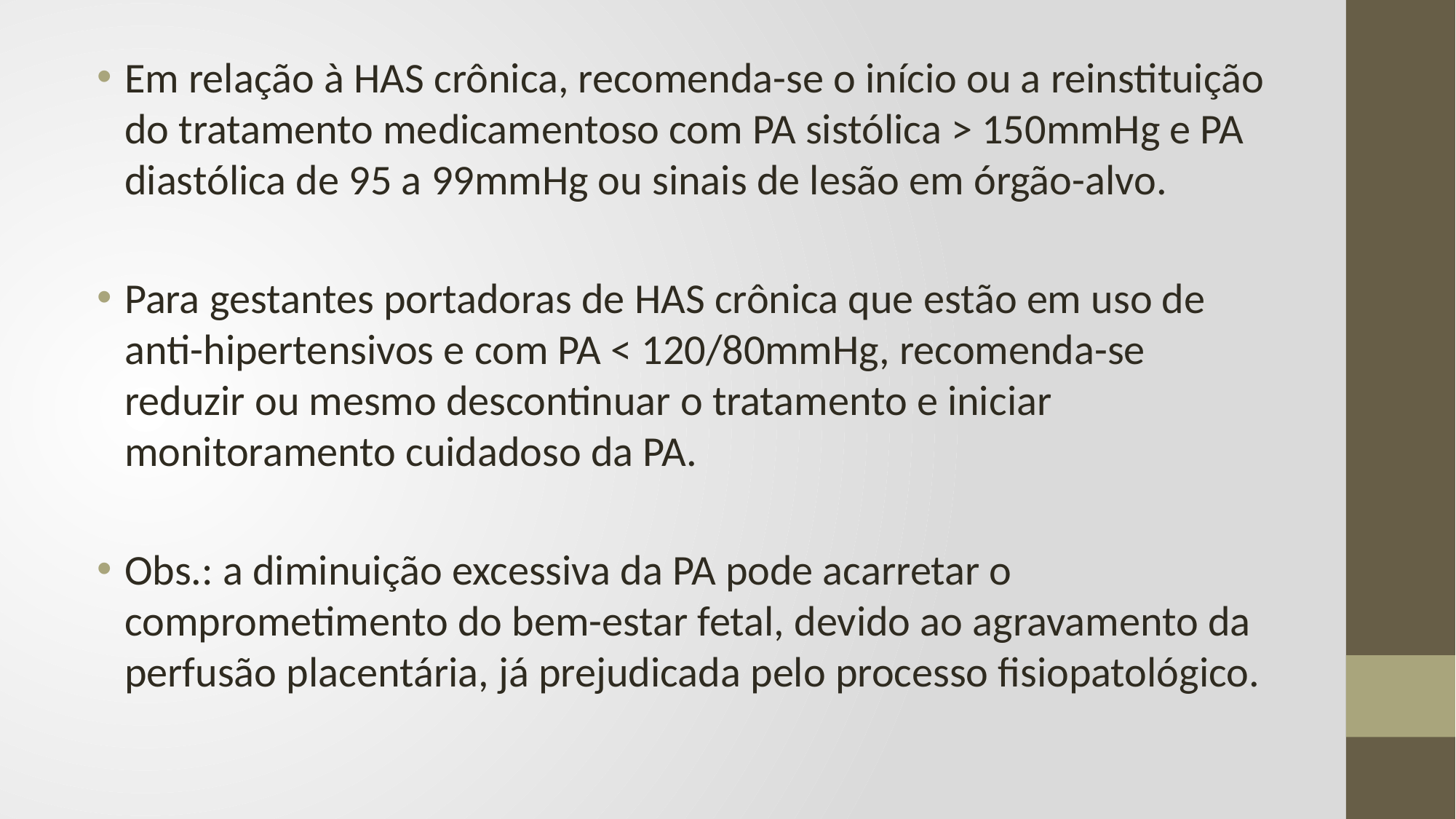

#
Em relação à HAS crônica, recomenda-se o início ou a reinstituição do tratamento medicamentoso com PA sistólica > 150mmHg e PA diastólica de 95 a 99mmHg ou sinais de lesão em órgão-alvo.

Para gestantes portadoras de HAS crônica que estão em uso de anti-hipertensivos e com PA < 120/80mmHg, recomenda-se reduzir ou mesmo descontinuar o tratamento e iniciar monitoramento cuidadoso da PA.

Obs.: a diminuição excessiva da PA pode acarretar o comprometimento do bem-estar fetal, devido ao agravamento da perfusão placentária, já prejudicada pelo processo fisiopatológico.